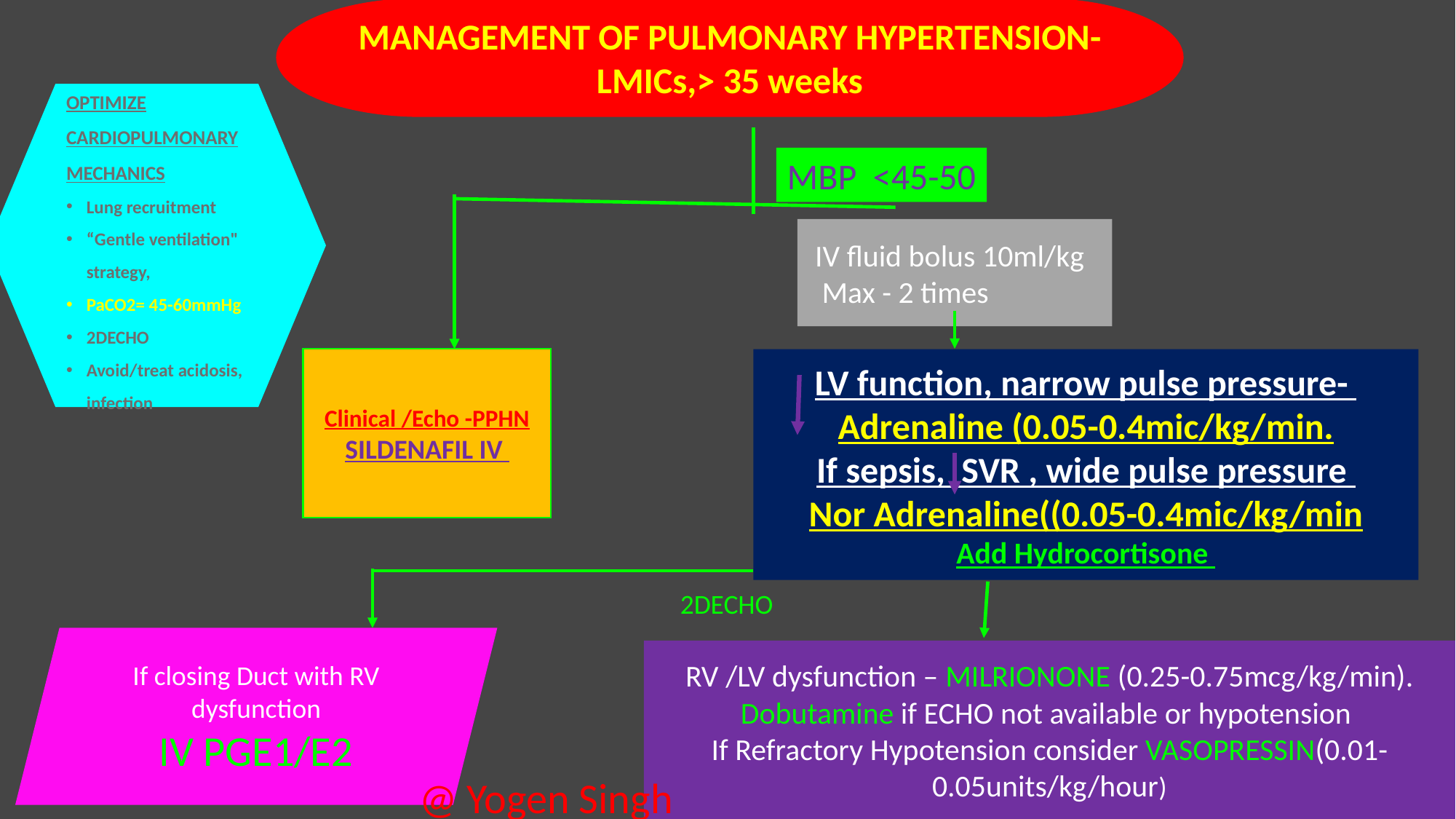

MANAGEMENT OF PULMONARY HYPERTENSION- LMICs,> 35 weeks
OPTIMIZE CARDIOPULMONARY MECHANICS
Lung recruitment
“Gentle ventilation" strategy,
PaCO2= 45-60mmHg
2DECHO
Avoid/treat acidosis, infection
MBP  <45-50
 IV fluid bolus 10ml/kg
  Max - 2 times
Clinical /Echo -PPHN
SILDENAFIL IV
LV function, narrow pulse pressure-
Adrenaline (0.05-0.4mic/kg/min.
If sepsis,  SVR , wide pulse pressure
Nor Adrenaline((0.05-0.4mic/kg/min
Add Hydrocortisone
2DECHO
If closing Duct with RV dysfunction
IV PGE1/E2
RV /LV dysfunction – MILRIONONE (0.25-0.75mcg/kg/min).
Dobutamine if ECHO not available or hypotension
If Refractory Hypotension consider VASOPRESSIN(0.01-0.05units/kg/hour)

@ Yogen Singh